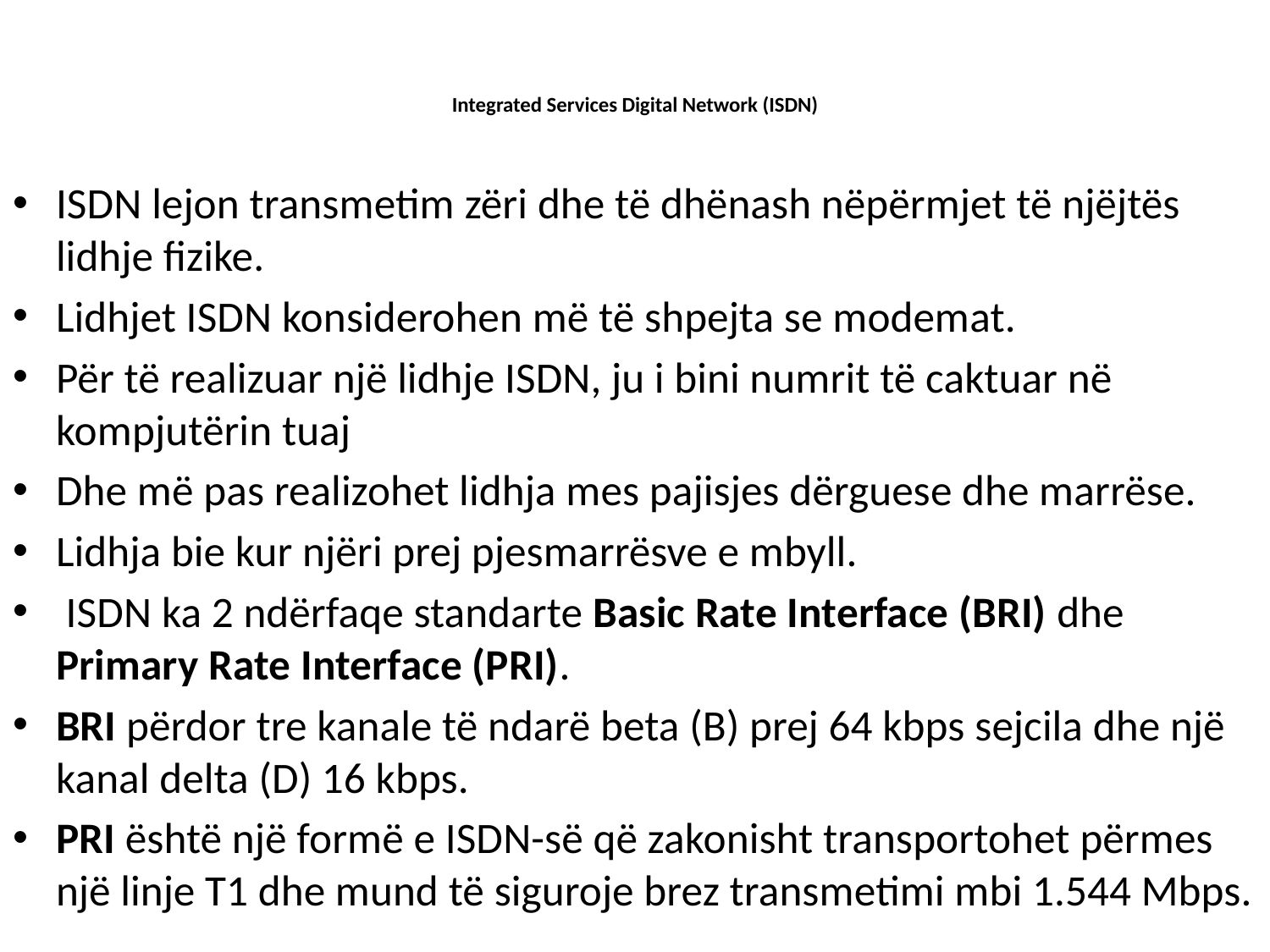

# Integrated Services Digital Network (ISDN)
ISDN lejon transmetim zëri dhe të dhënash nëpërmjet të njëjtës lidhje fizike.
Lidhjet ISDN konsiderohen më të shpejta se modemat.
Për të realizuar një lidhje ISDN, ju i bini numrit të caktuar në kompjutërin tuaj
Dhe më pas realizohet lidhja mes pajisjes dërguese dhe marrëse.
Lidhja bie kur njëri prej pjesmarrësve e mbyll.
 ISDN ka 2 ndërfaqe standarte Basic Rate Interface (BRI) dhe Primary Rate Interface (PRI).
BRI përdor tre kanale të ndarë beta (B) prej 64 kbps sejcila dhe një kanal delta (D) 16 kbps.
PRI është një formë e ISDN-së që zakonisht transportohet përmes një linje T1 dhe mund të siguroje brez transmetimi mbi 1.544 Mbps.